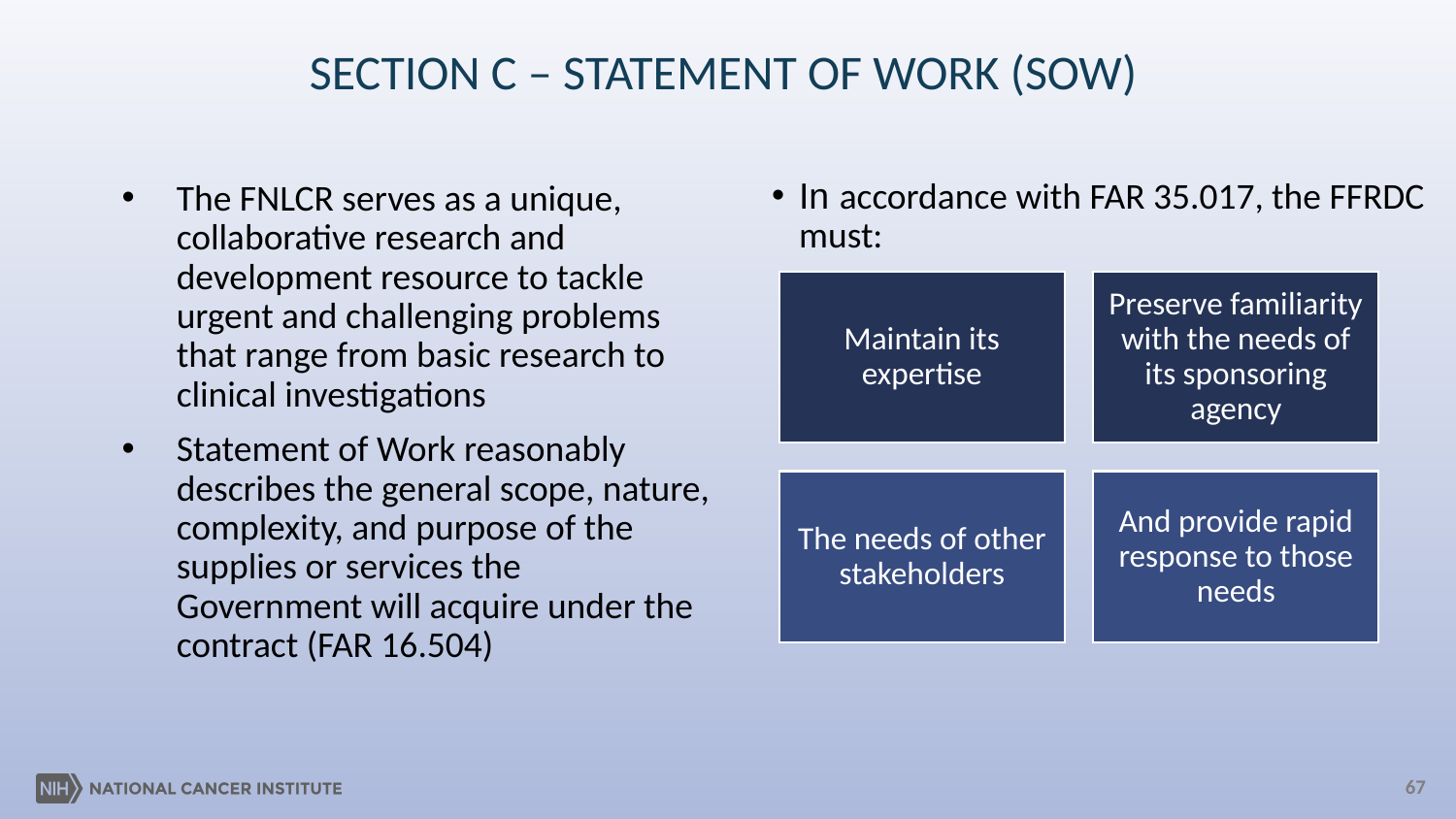

# SECTION C – STATEMENT OF WORK (SOW)
In accordance with FAR 35.017, the FFRDC must:

Maintain its expertise
Preserve familiarity with the needs of its sponsoring agency
The needs of other stakeholders
And provide rapid response to those needs
The FNLCR serves as a unique, collaborative research and development resource to tackle urgent and challenging problems that range from basic research to clinical investigations
Statement of Work reasonably describes the general scope, nature, complexity, and purpose of the supplies or services the Government will acquire under the contract (FAR 16.504)